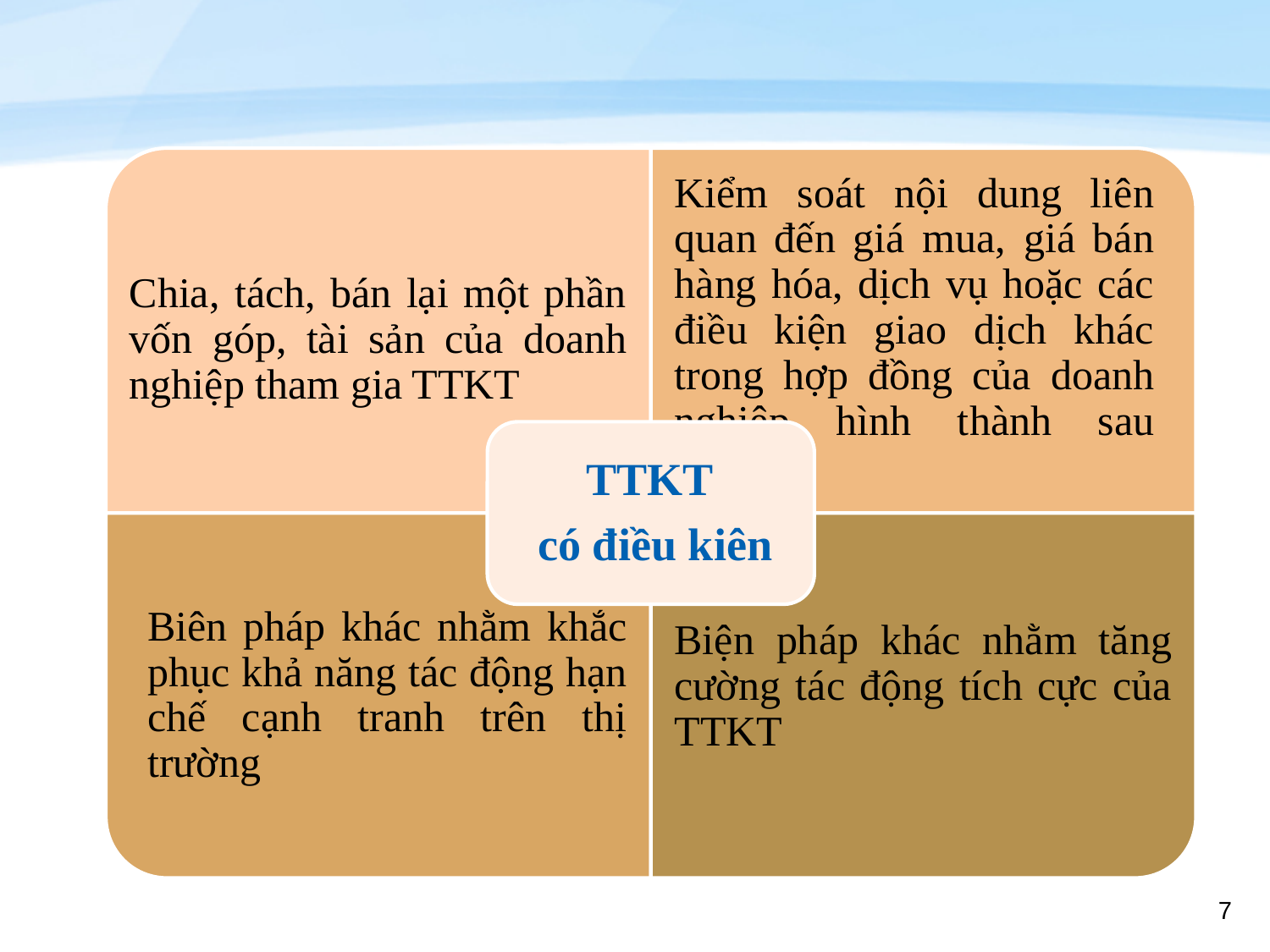

Chia, tách, bán lại một phần vốn góp, tài sản của doanh nghiệp tham gia TTKT
Kiểm soát nội dung liên quan đến giá mua, giá bán hàng hóa, dịch vụ hoặc các điều kiện giao dịch khác trong hợp đồng của doanh nghiệp hình thành sau TTKT
Biên pháp khác nhằm khắc phục khả năng tác động hạn chế cạnh tranh trên thị trường
Biện pháp khác nhằm tăng cường tác động tích cực của TTKT
TTKT
có điều kiên
7